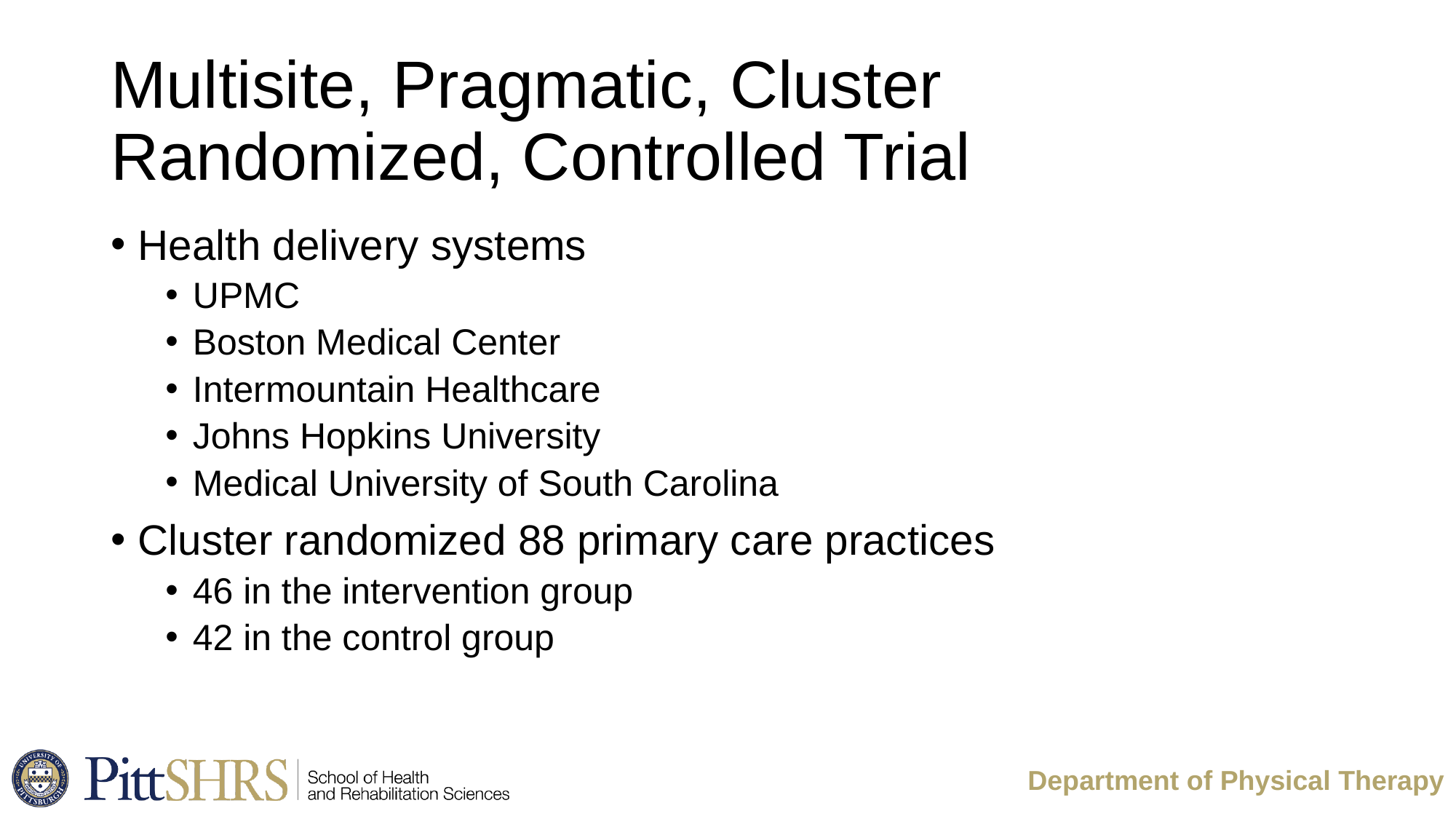

# Multisite, Pragmatic, Cluster Randomized, Controlled Trial
Health delivery systems
UPMC
Boston Medical Center
Intermountain Healthcare
Johns Hopkins University
Medical University of South Carolina
Cluster randomized 88 primary care practices
46 in the intervention group
42 in the control group